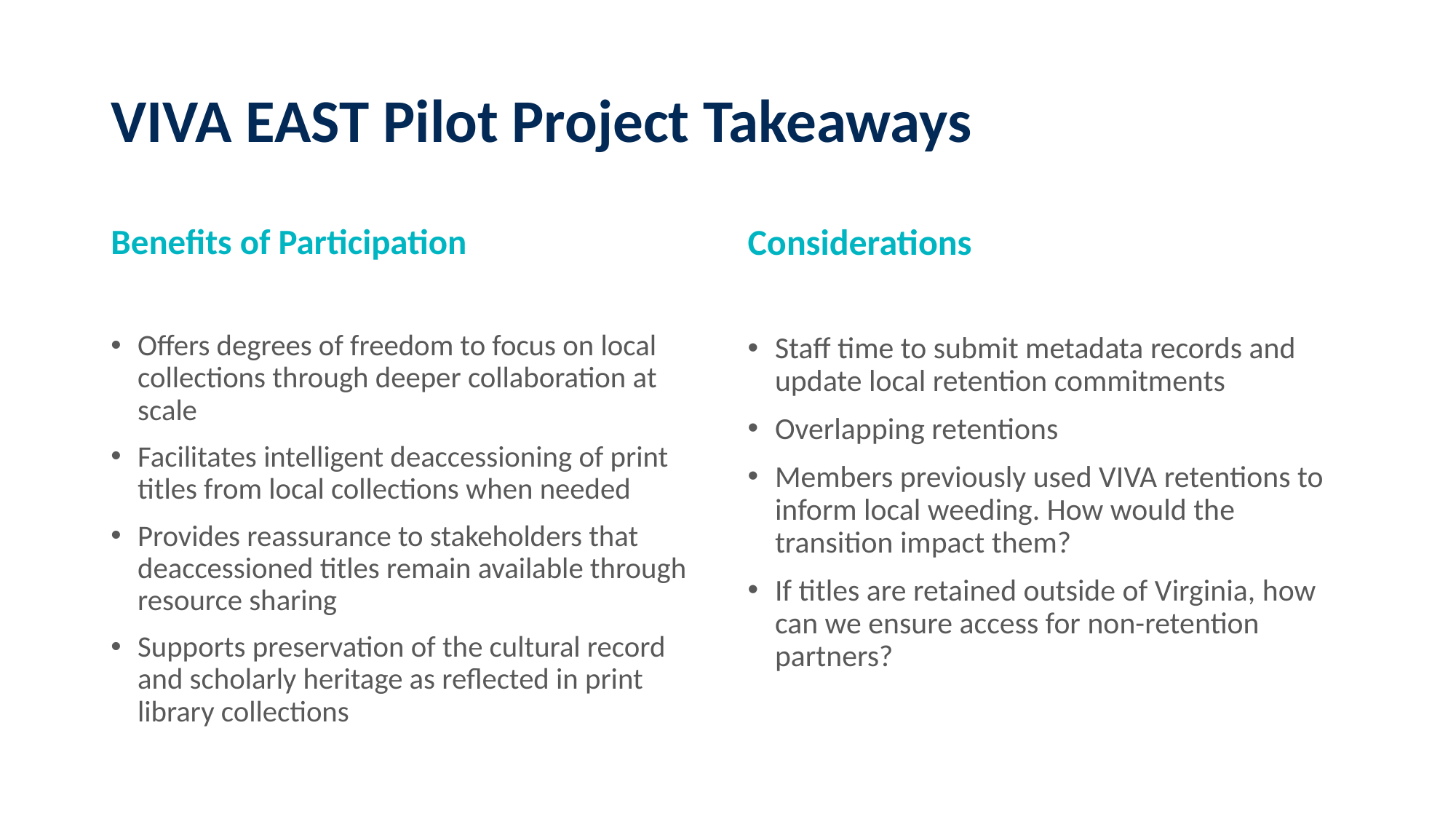

# VIVA EAST Pilot Project Takeaways
Benefits of Participation

Offers degrees of freedom to focus on local collections through deeper collaboration at scale
Facilitates intelligent deaccessioning of print titles from local collections when needed
Provides reassurance to stakeholders that deaccessioned titles remain available through resource sharing
Supports preservation of the cultural record and scholarly heritage as reflected in print library collections
Considerations

Staff time to submit metadata records and update local retention commitments
Overlapping retentions
Members previously used VIVA retentions to inform local weeding. How would the transition impact them?
If titles are retained outside of Virginia, how can we ensure access for non-retention partners?